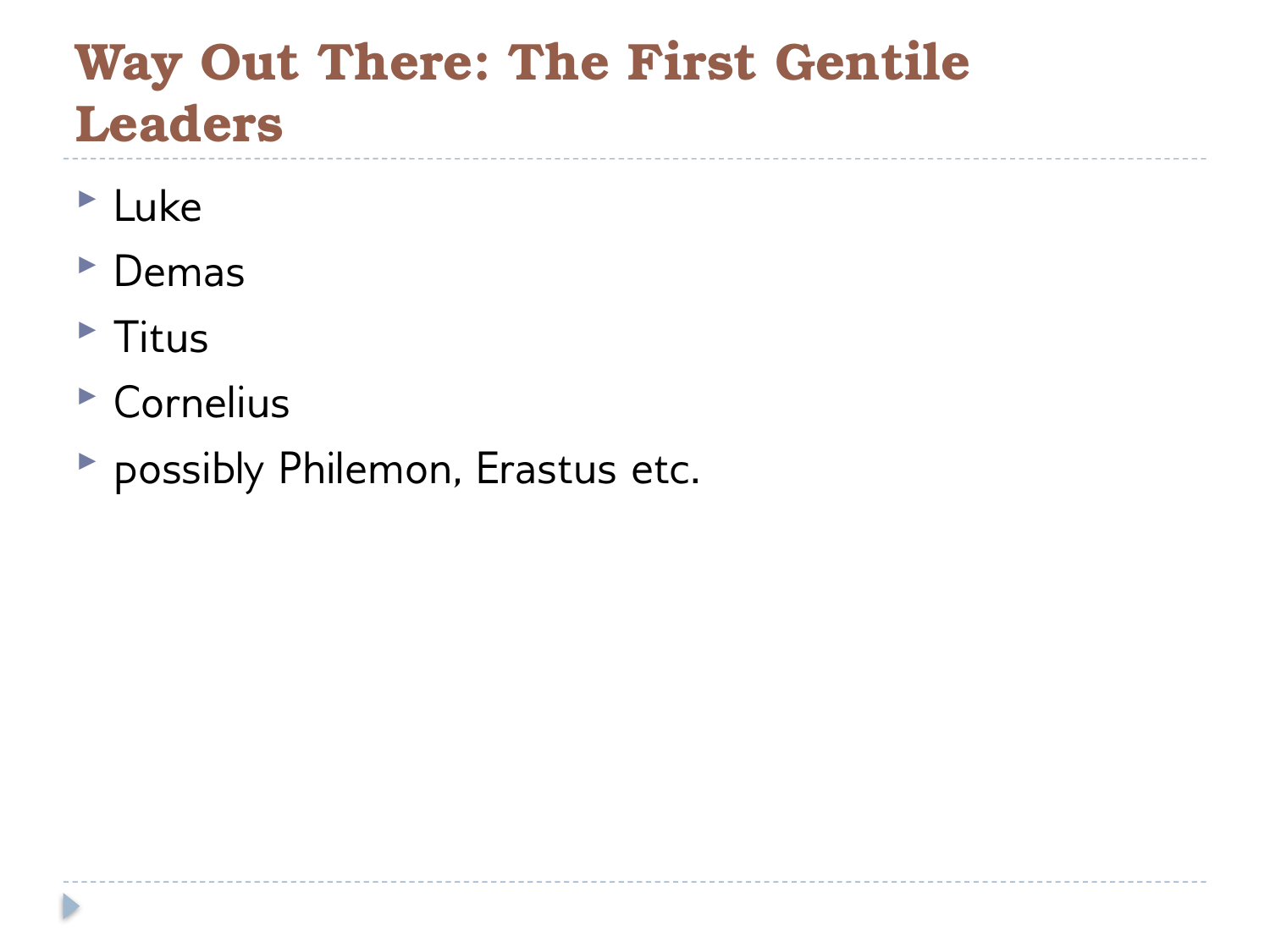

# Way Out There: The First Gentile Leaders
Luke
Demas
Titus
Cornelius
possibly Philemon, Erastus etc.